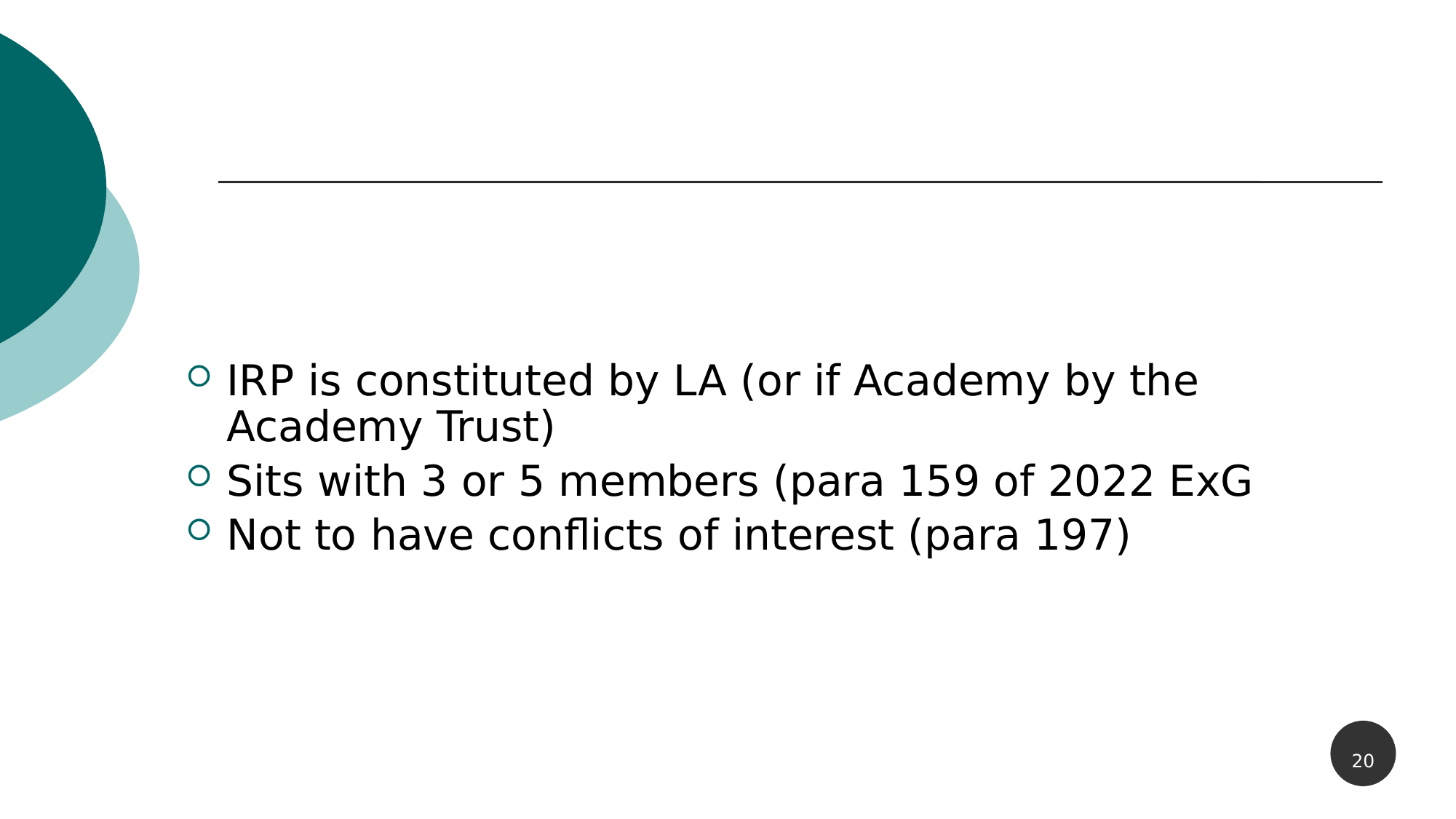

# WHO SITS ON IRP?

IRP is constituted by LA (or if Academy by the Academy Trust)
Sits with 3 or 5 members (para 159 of 2022 ExG
Not to have conflicts of interest (para 197)
20